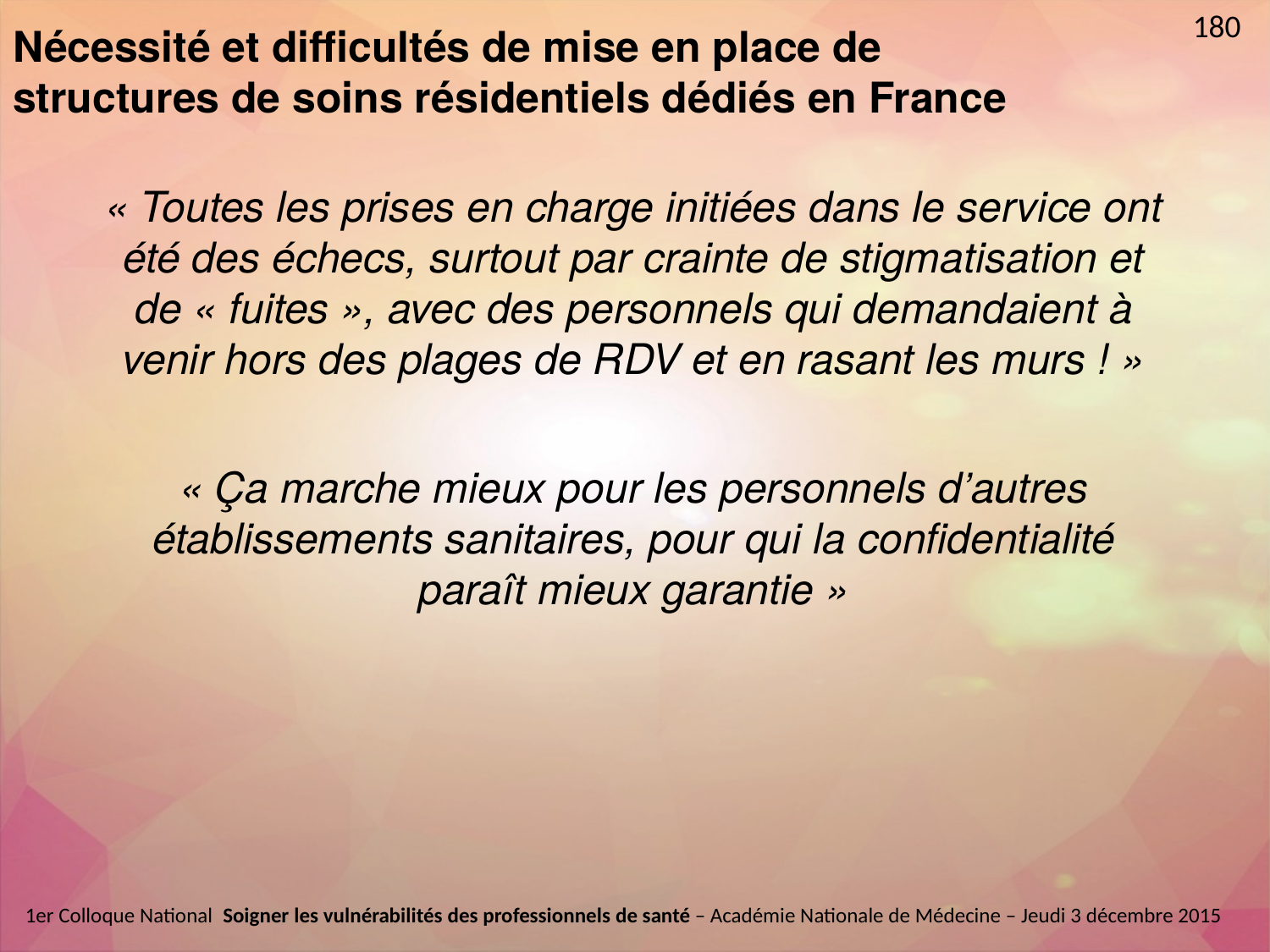

180
Nécessité et difficultés de mise en place de structures de soins résidentiels dédiés en France
« Toutes les prises en charge initiées dans le service ont été des échecs, surtout par crainte de stigmatisation et de « fuites », avec des personnels qui demandaient à venir hors des plages de RDV et en rasant les murs ! »

« Ça marche mieux pour les personnels d’autres établissements sanitaires, pour qui la confidentialité paraît mieux garantie »
1er Colloque National  Soigner les vulnérabilités des professionnels de santé – Académie Nationale de Médecine – Jeudi 3 décembre 2015